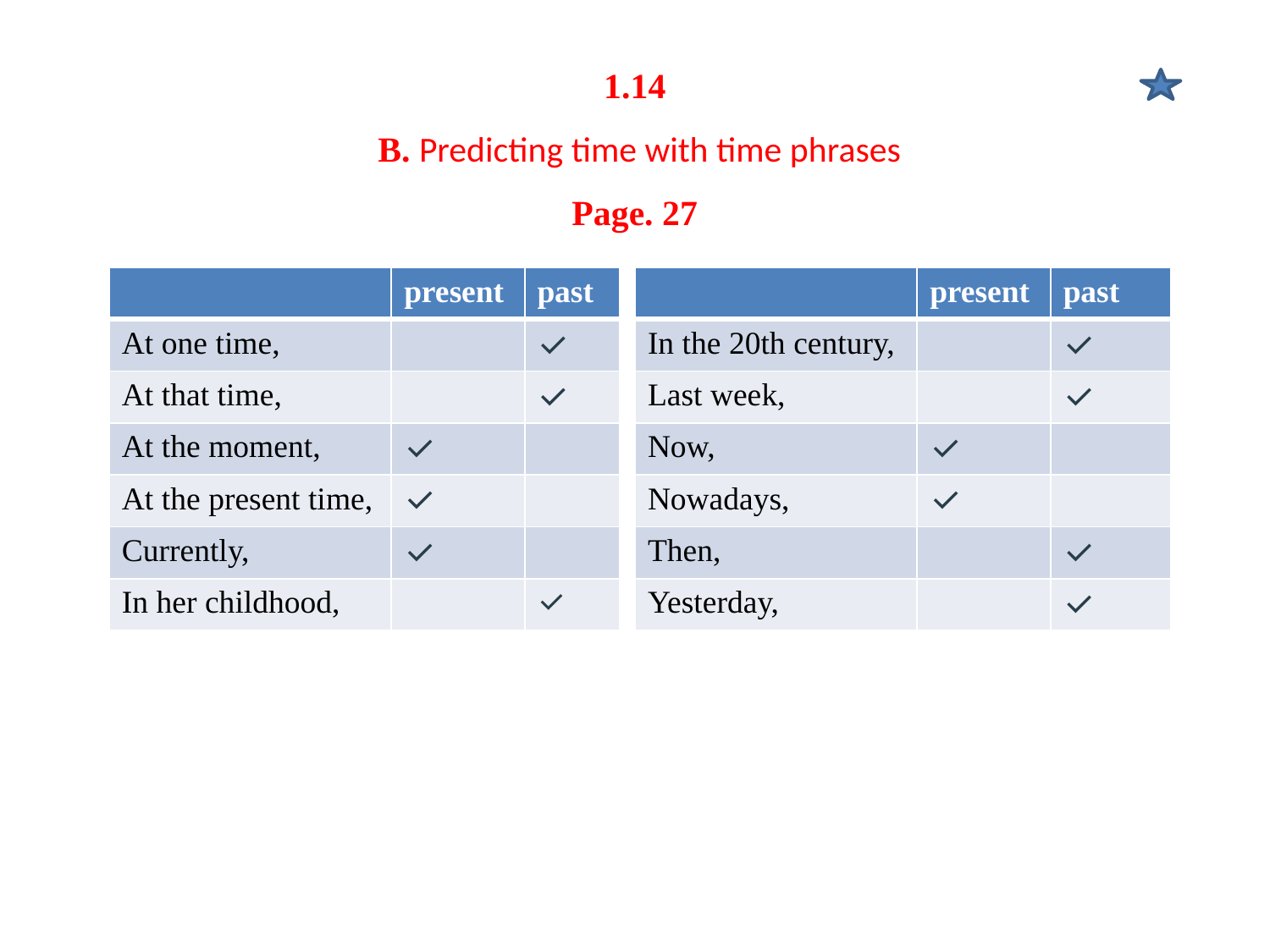

# 1.14 B. Predicting time with time phrases Page. 27

|  | present | past |
| --- | --- | --- |
| At one time, |  | ✓ |
| At that time, |  | ✓ |
| At the moment, | ✓ |  |
| At the present time, | ✓ |  |
| Currently, | ✓ |  |
| In her childhood, |  | ✓ |
|  | present | past |
| --- | --- | --- |
| In the 20th century, |  | ✓ |
| Last week, |  | ✓ |
| Now, | ✓ |  |
| Nowadays, | ✓ |  |
| Then, |  | ✓ |
| Yesterday, |  | ✓ |